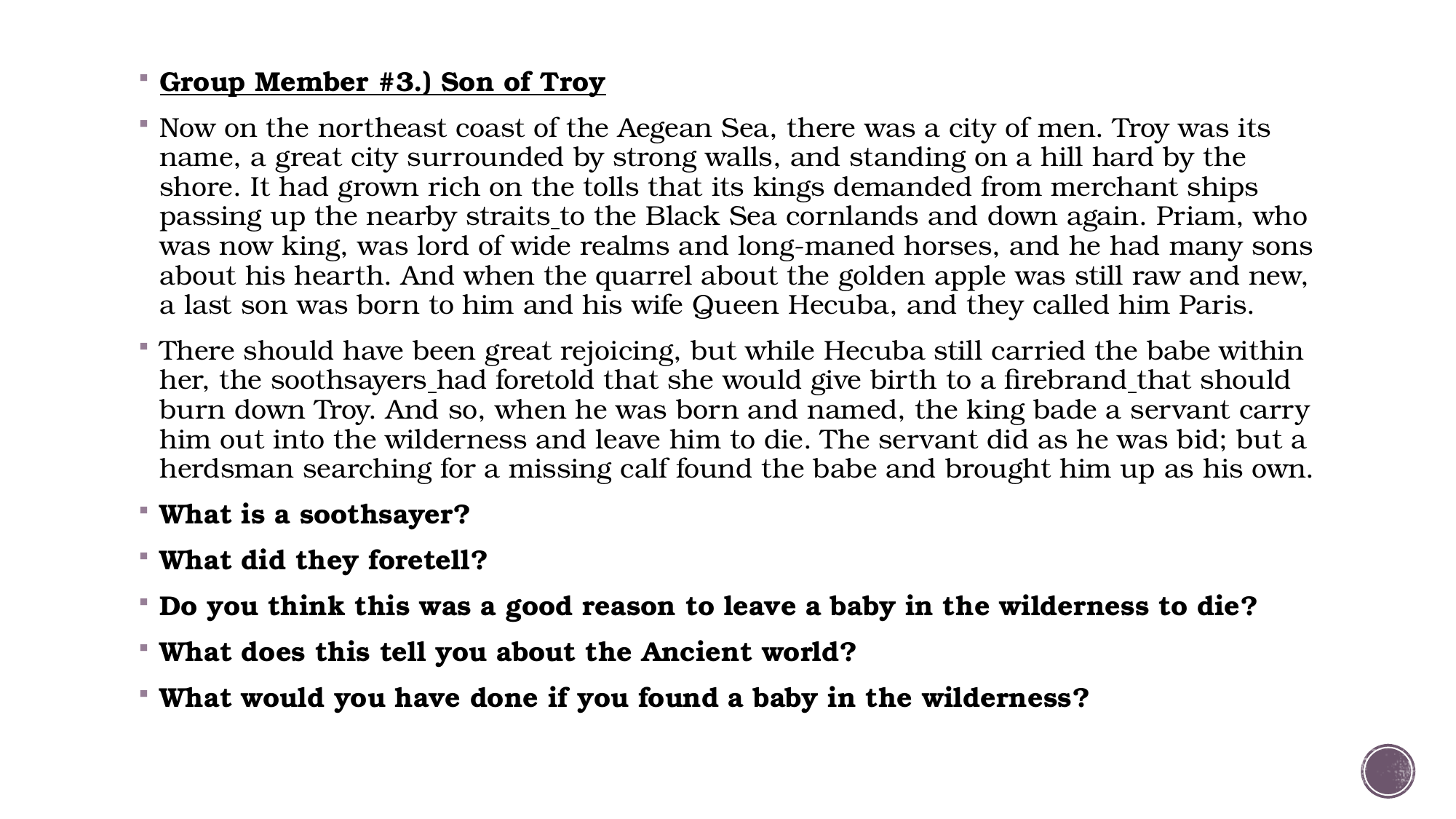

Group Member #3.) Son of Troy
Now on the northeast coast of the Aegean Sea, there was a city of men. Troy was its name, a great city surrounded by strong walls, and standing on a hill hard by the shore. It had grown rich on the tolls that its kings demanded from merchant ships passing up the nearby straits to the Black Sea cornlands and down again. Priam, who was now king, was lord of wide realms and long-maned horses, and he had many sons about his hearth. And when the quarrel about the golden apple was still raw and new, a last son was born to him and his wife Queen Hecuba, and they called him Paris.
There should have been great rejoicing, but while Hecuba still carried the babe within her, the soothsayers had foretold that she would give birth to a firebrand that should burn down Troy. And so, when he was born and named, the king bade a servant carry him out into the wilderness and leave him to die. The servant did as he was bid; but a herdsman searching for a missing calf found the babe and brought him up as his own.
What is a soothsayer?
What did they foretell?
Do you think this was a good reason to leave a baby in the wilderness to die?
What does this tell you about the Ancient world?
What would you have done if you found a baby in the wilderness?